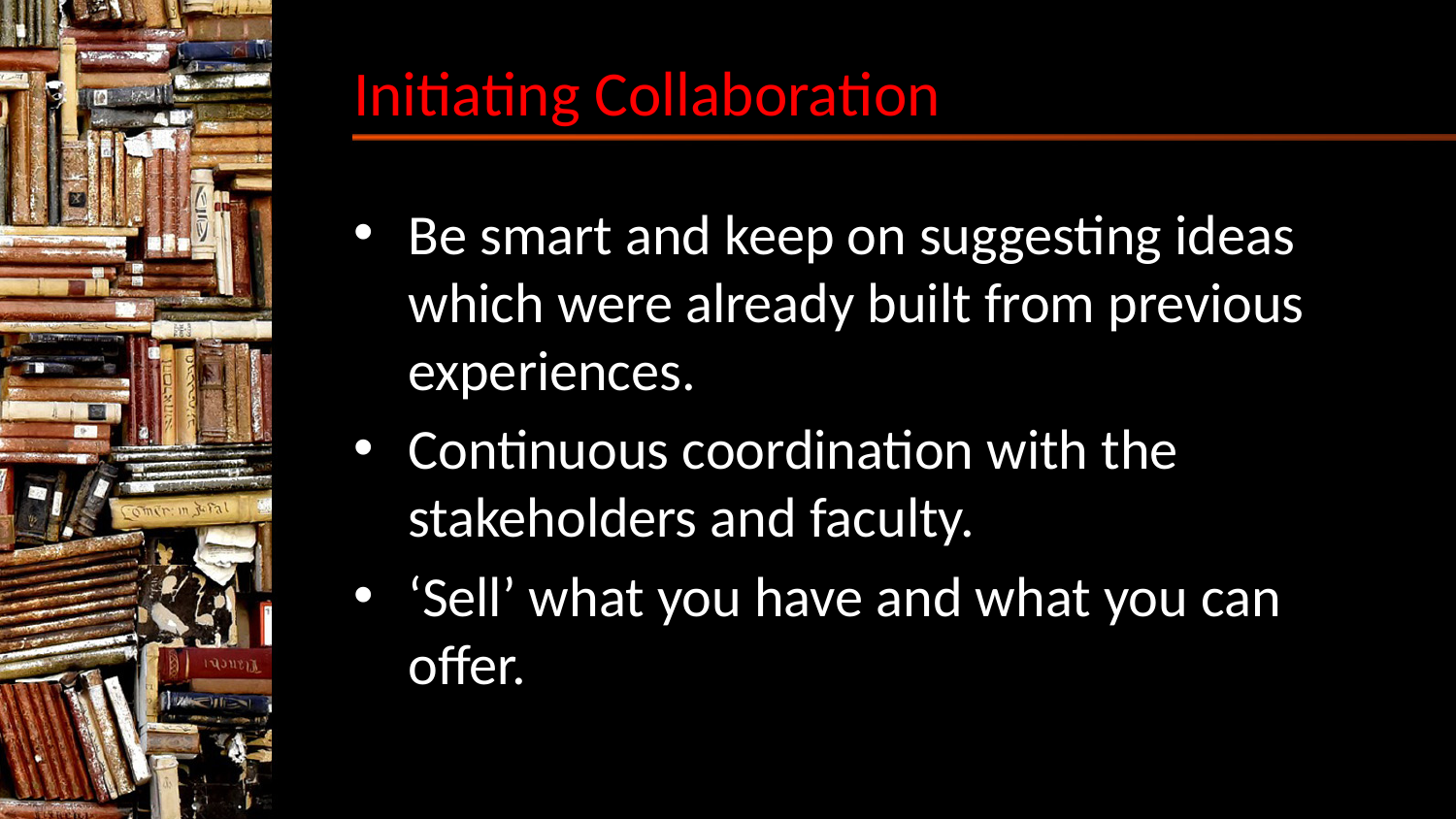

# Initiating Collaboration
Be smart and keep on suggesting ideas which were already built from previous experiences.
Continuous coordination with the stakeholders and faculty.
‘Sell’ what you have and what you can offer.